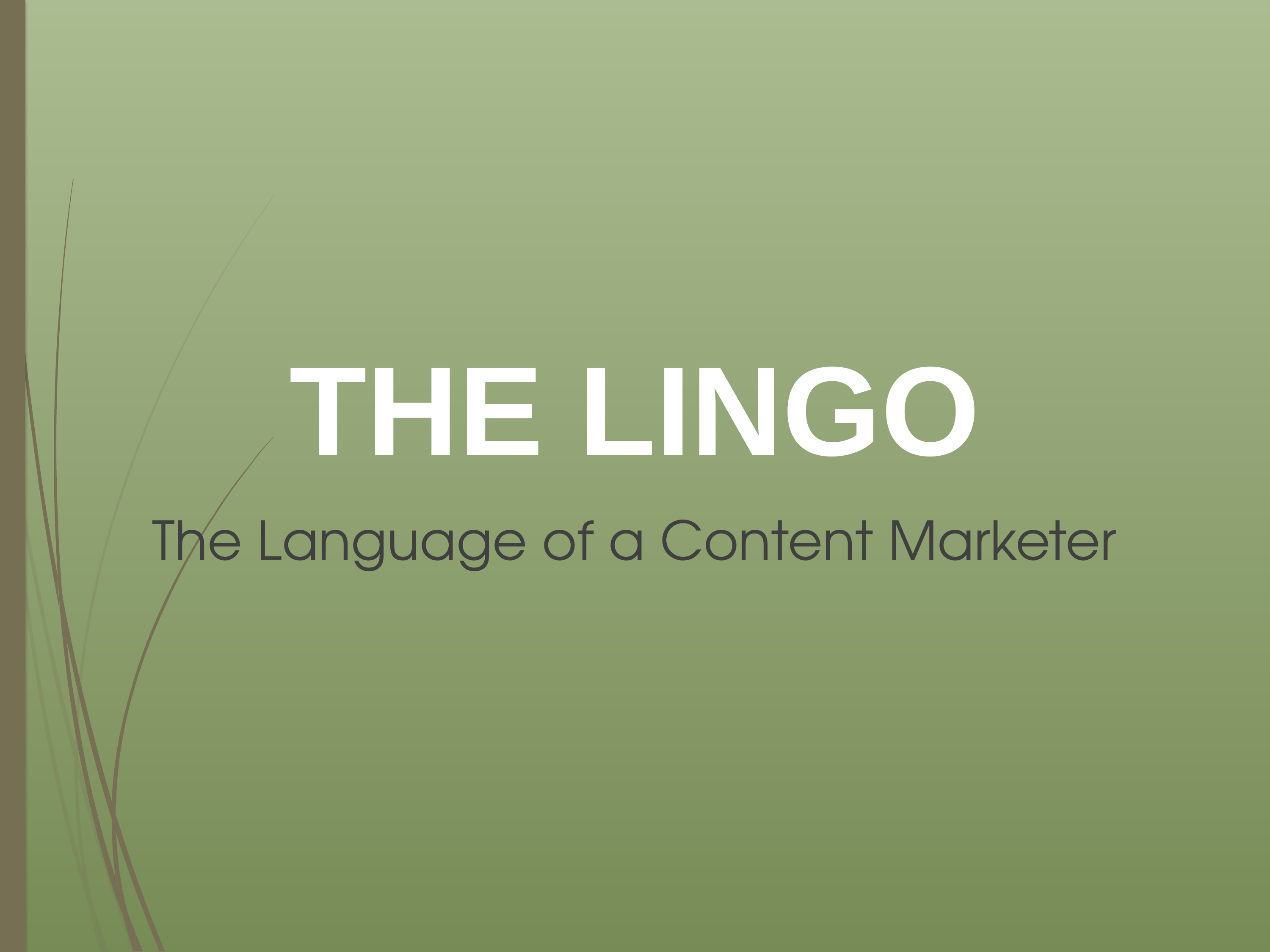

THE LINGO
The Language of a Content Marketer